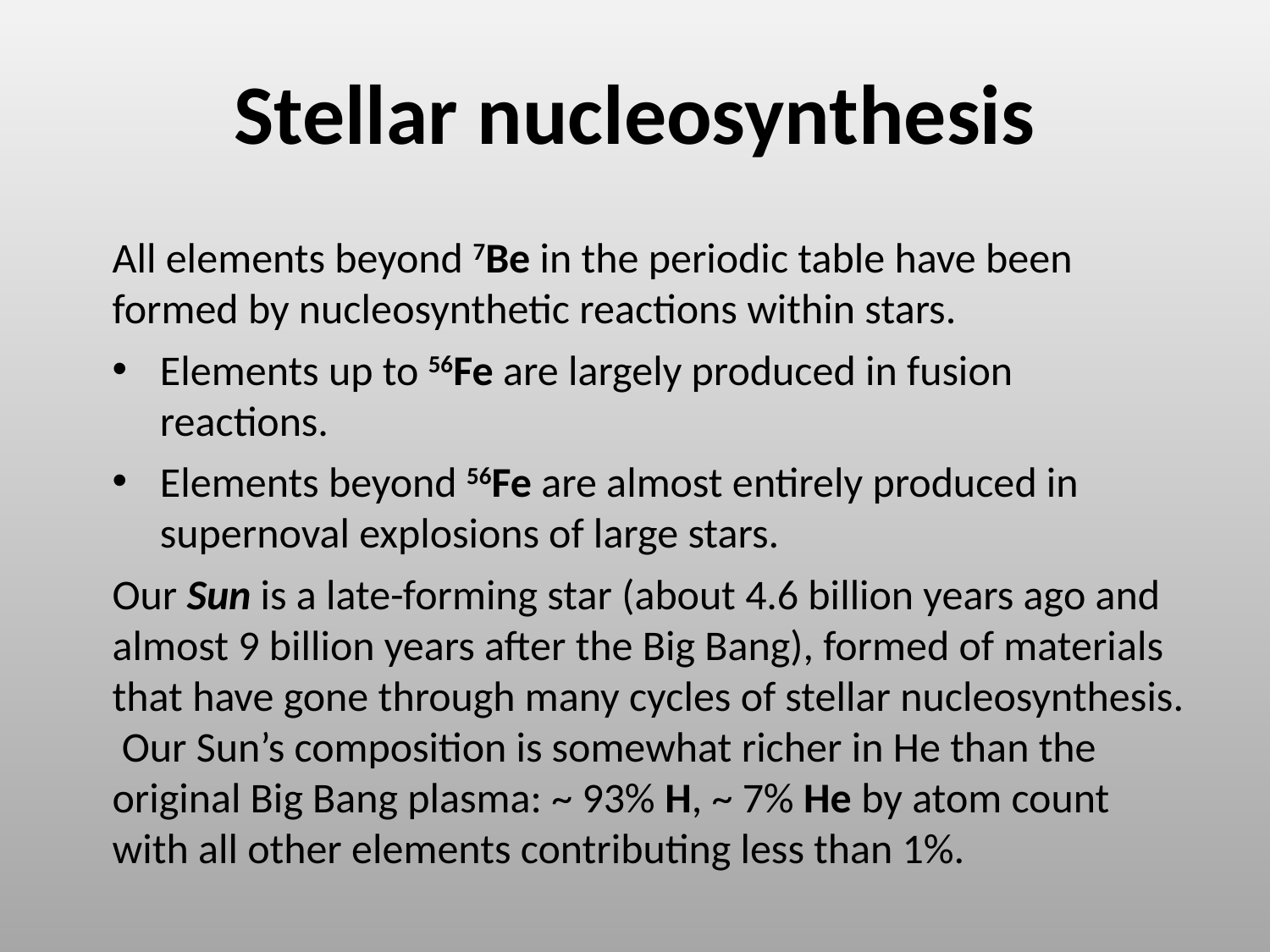

# Stellar nucleosynthesis
All elements beyond 7Be in the periodic table have been formed by nucleosynthetic reactions within stars.
Elements up to 56Fe are largely produced in fusion reactions.
Elements beyond 56Fe are almost entirely produced in supernoval explosions of large stars.
Our Sun is a late-forming star (about 4.6 billion years ago and almost 9 billion years after the Big Bang), formed of materials that have gone through many cycles of stellar nucleosynthesis.  Our Sun’s composition is somewhat richer in He than the original Big Bang plasma: ~ 93% H, ~ 7% He by atom count with all other elements contributing less than 1%.